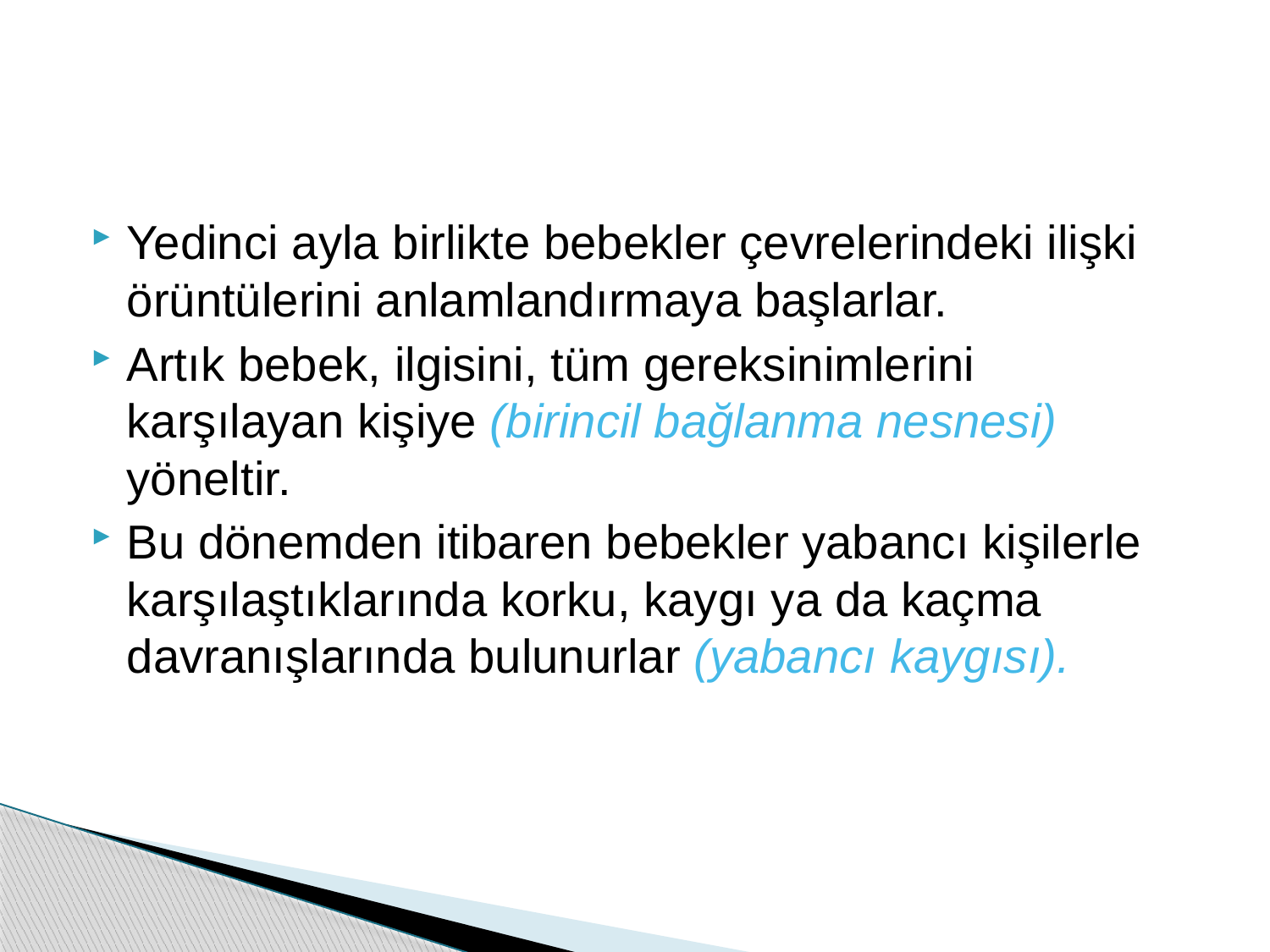

#
Yedinci ayla birlikte bebekler çevrelerindeki ilişki örüntülerini anlamlandırmaya başlarlar.
Artık bebek, ilgisini, tüm gereksinimlerini karşılayan kişiye (birincil bağlanma nesnesi) yöneltir.
Bu dönemden itibaren bebekler yabancı kişilerle karşılaştıklarında korku, kaygı ya da kaçma davranışlarında bulunurlar (yabancı kaygısı).